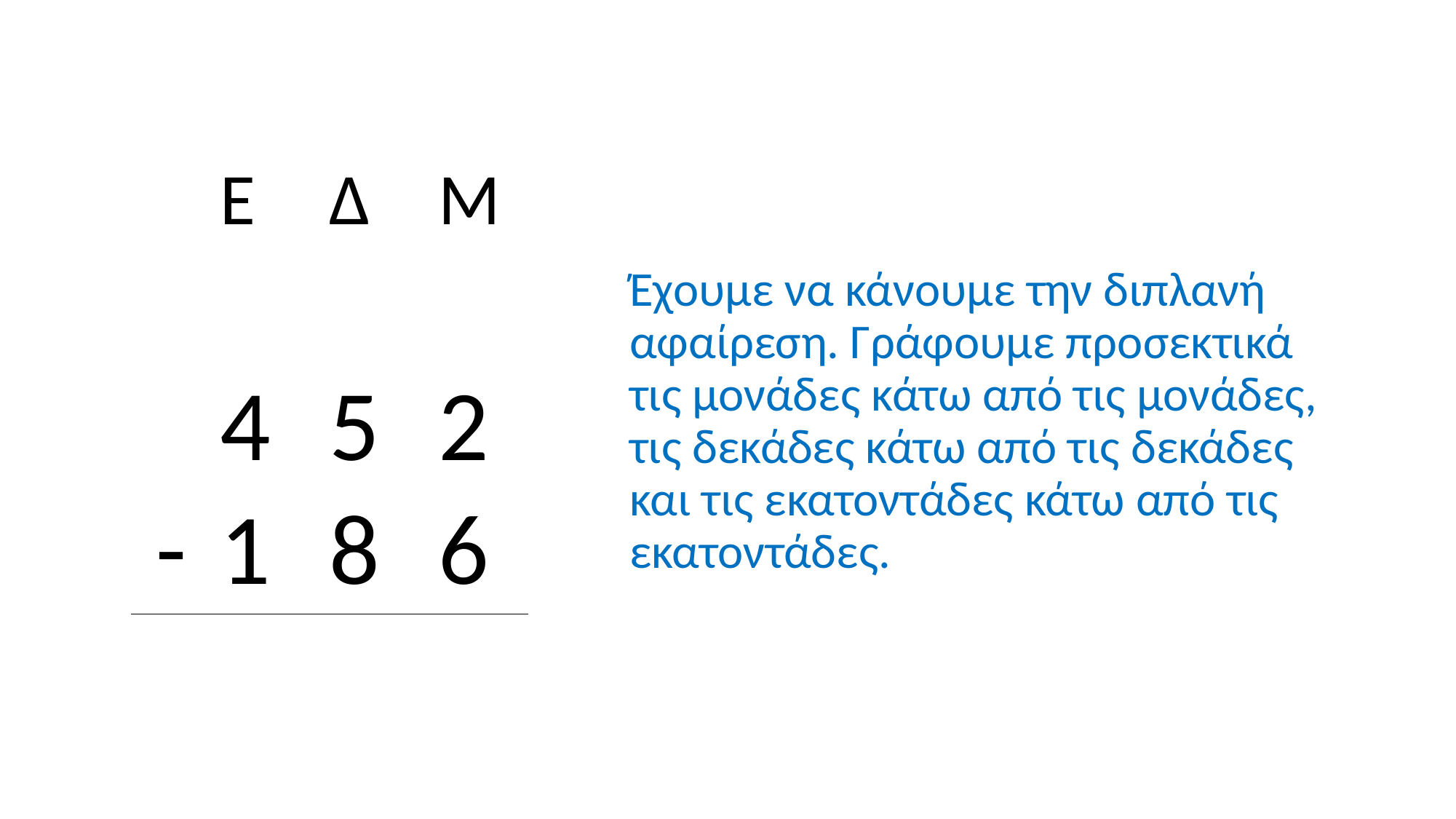

# Ε	Δ	Μ

Έχουμε να κάνουμε την διπλανή αφαίρεση. Γράφουμε προσεκτικά τις μονάδες κάτω από τις μονάδες, τις δεκάδες κάτω από τις δεκάδες και τις εκατοντάδες κάτω από τις εκατοντάδες.

	4	5	2
  -	1	8	6